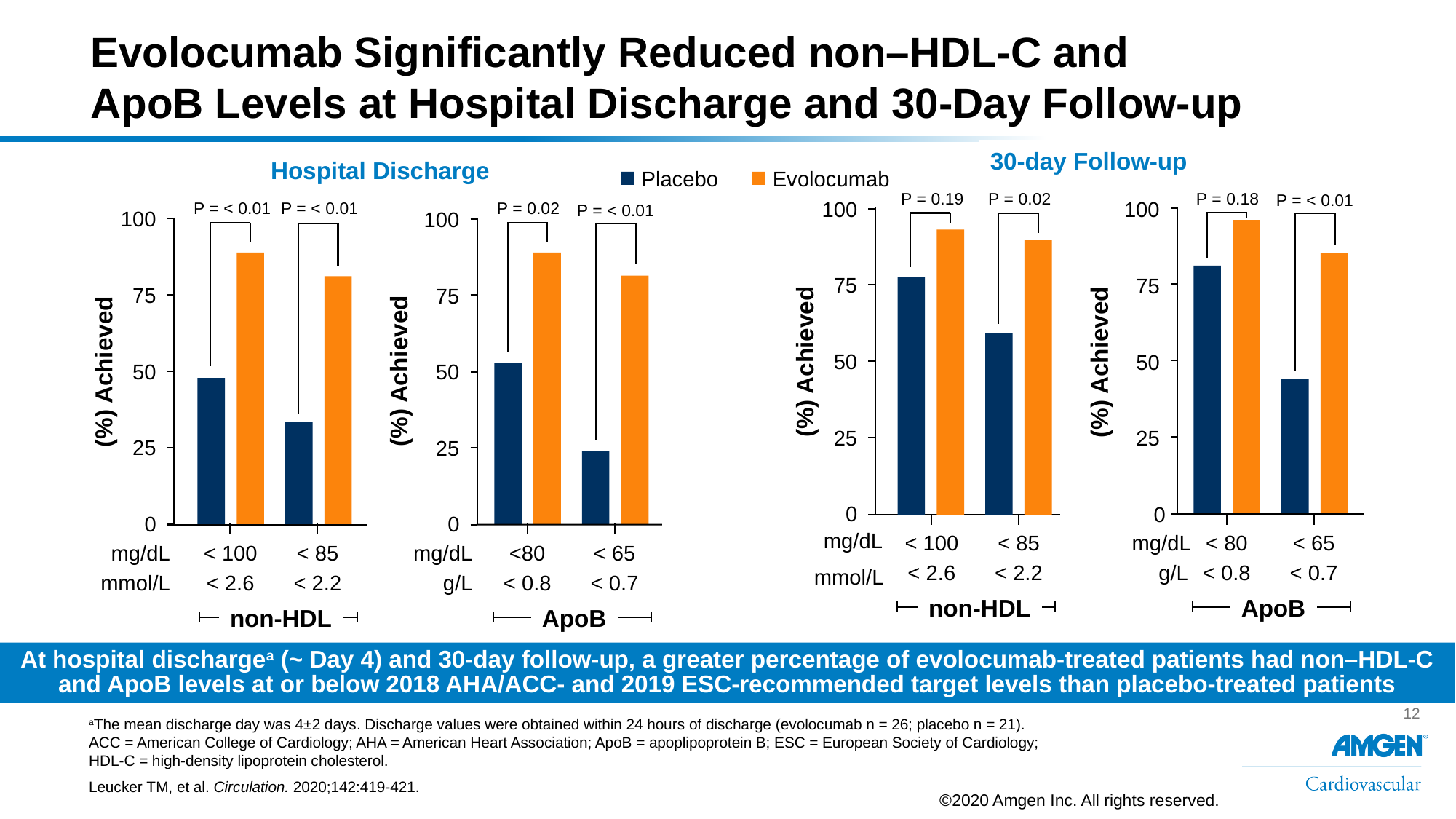

# Evolocumab Significantly Reduced non–HDL-C and ApoB Levels at Hospital Discharge and 30-Day Follow-up
30-day Follow-up
Hospital Discharge
P = < 0.01
P = < 0.01
P = 0.02
P = < 0.01
100
75
50
25
0
100
75
50
25
0

(%) Achieved
(%) Achieved

mg/dL
< 100
< 85
<80
< 65
mg/dL
g/L
mmol/L
< 2.6
< 2.2
< 0.8
< 0.7
non-HDL
ApoB
Placebo

Evolocumab

P = 0.19
P = 0.02

< 100
< 85
< 2.6
< 2.2
100
75
50
25
0
(%) Achieved
non-HDL
P = 0.18
P = < 0.01
100
75
50
25
0

(%) Achieved
< 80
< 65
< 0.8
< 0.7
mg/dL
mg/dL
g/L
mmol/L
ApoB
At hospital dischargea (~ Day 4) and 30-day follow-up, a greater percentage of evolocumab-treated patients had non–HDL-C and ApoB levels at or below 2018 AHA/ACC- and 2019 ESC-recommended target levels than placebo-treated patients
aThe mean discharge day was 4±2 days. Discharge values were obtained within 24 hours of discharge (evolocumab n = 26; placebo n = 21).
ACC = American College of Cardiology; AHA = American Heart Association; ApoB = apoplipoprotein B; ESC = European Society of Cardiology;
HDL-C = high-density lipoprotein cholesterol.
Leucker TM, et al. Circulation. 2020;142:419-421.